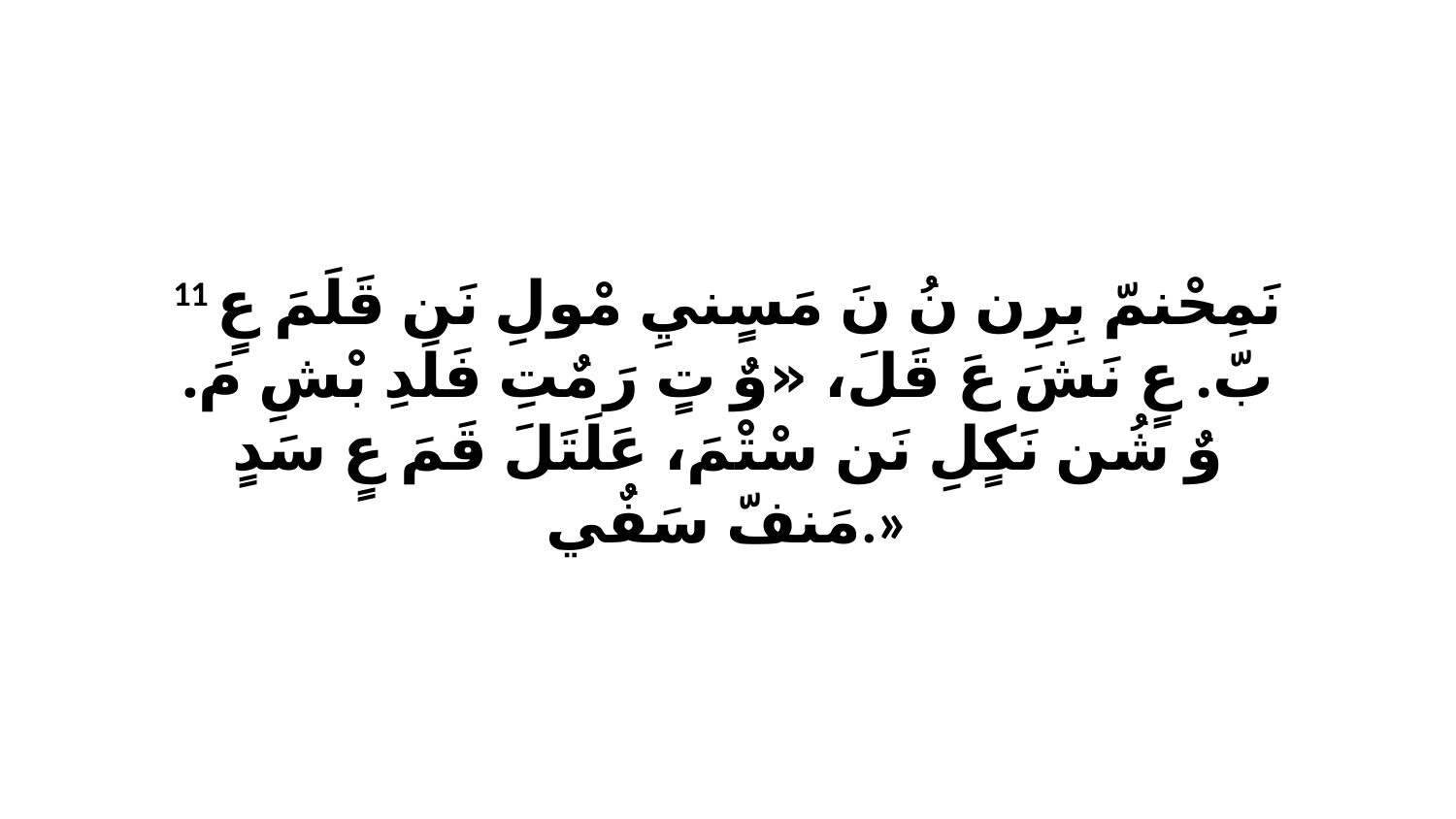

11 نَمِحْنمّ بِرِن نُ نَ مَسٍنيِ مْولِ نَن قَلَمَ عٍ بّ. عٍ نَشَ عَ قَلَ، «وٌ تٍ رَ مٌتِ فَلَدِ بْشِ مَ. وٌ شُن نَكٍلِ نَن سْتْمَ، عَلَتَلَ قَمَ عٍ سَدٍ مَنفّ سَفٌي.»